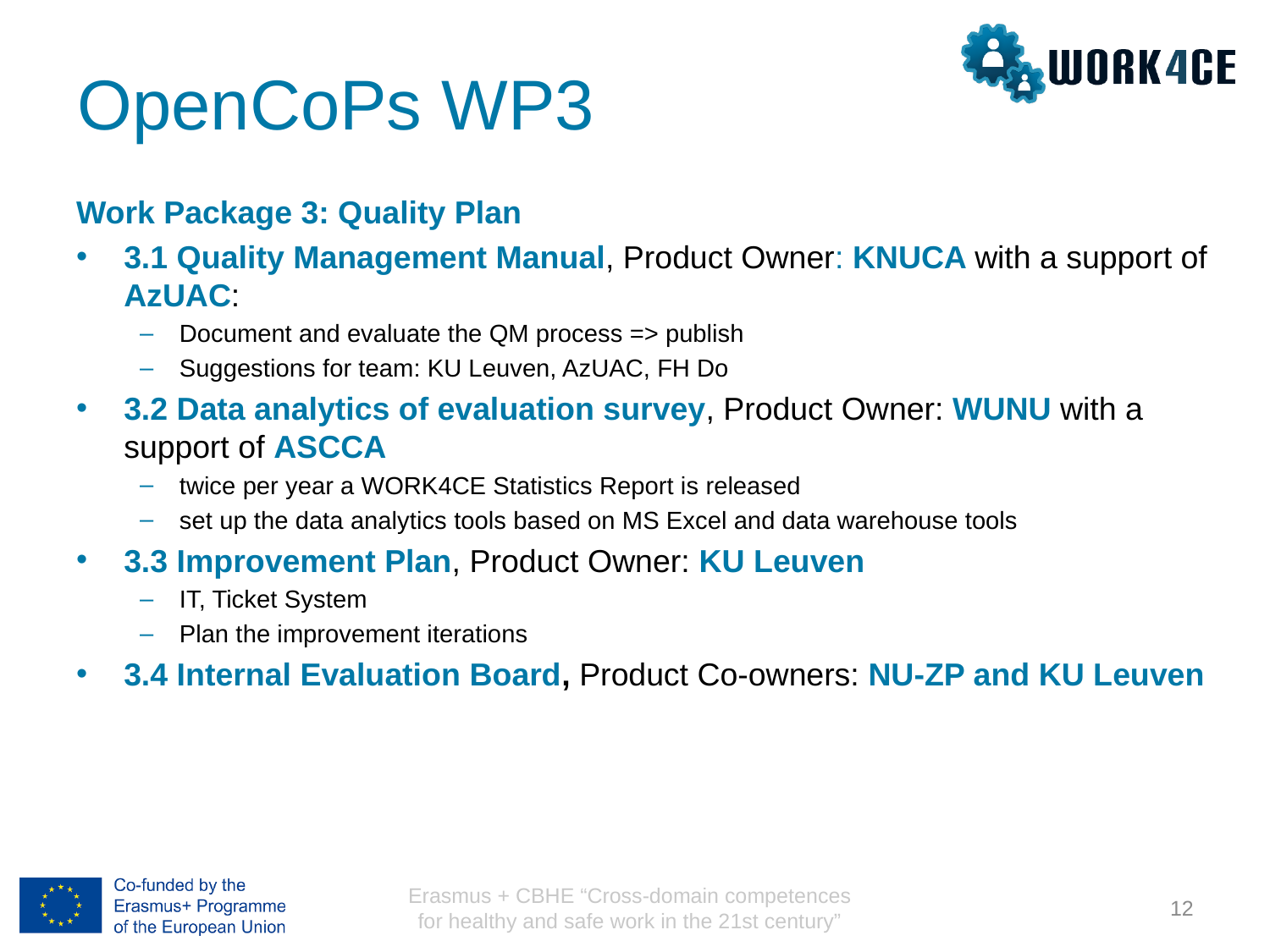

OpenCoPs WP3
Work Package 3: Quality Plan
3.1 Quality Management Manual, Product Owner: KNUCA with a support of AzUAC:
Document and evaluate the QM process => publish
Suggestions for team: KU Leuven, AzUAC, FH Do
3.2 Data analytics of evaluation survey, Product Owner: WUNU with a support of ASCCA
twice per year a WORK4CE Statistics Report is released
set up the data analytics tools based on MS Excel and data warehouse tools
3.3 Improvement Plan, Product Owner: KU Leuven
IT, Ticket System
Plan the improvement iterations
3.4 Internal Evaluation Board, Product Co-owners: NU-ZP and KU Leuven
Erasmus + CBHE “Cross-domain competences for healthy and safe work in the 21st century”
12